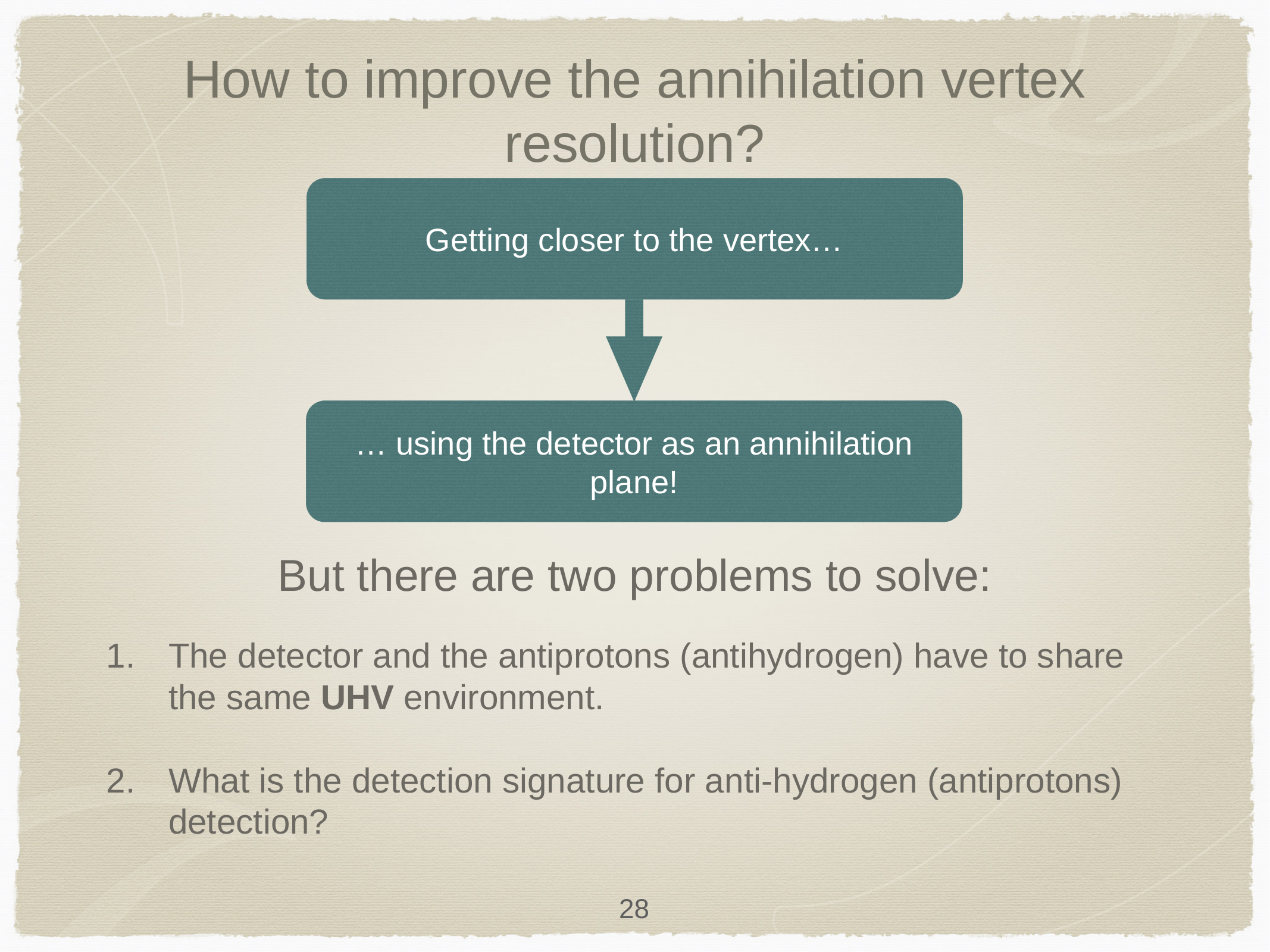

# How to improve the annihilation vertex resolution?
Getting closer to the vertex…

… using the detector as an annihilation plane!
But there are two problems to solve:
The detector and the antiprotons (antihydrogen) have to share the same UHV environment.

What is the detection signature for anti-hydrogen (antiprotons) detection?
28